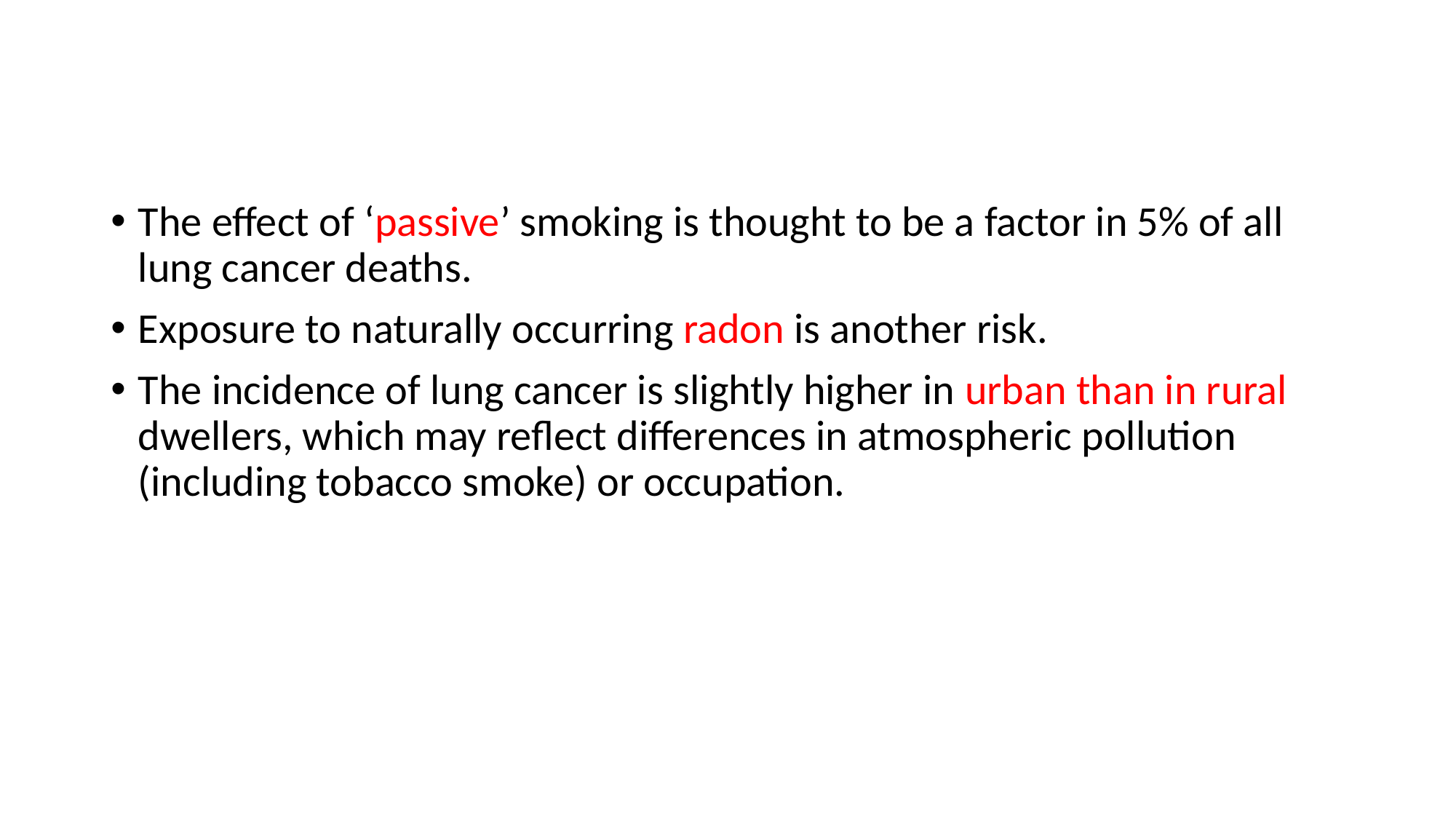

The effect of ‘passive’ smoking is thought to be a factor in 5% of all lung cancer deaths.
Exposure to naturally occurring radon is another risk.
The incidence of lung cancer is slightly higher in urban than in rural dwellers, which may reflect differences in atmospheric pollution (including tobacco smoke) or occupation.